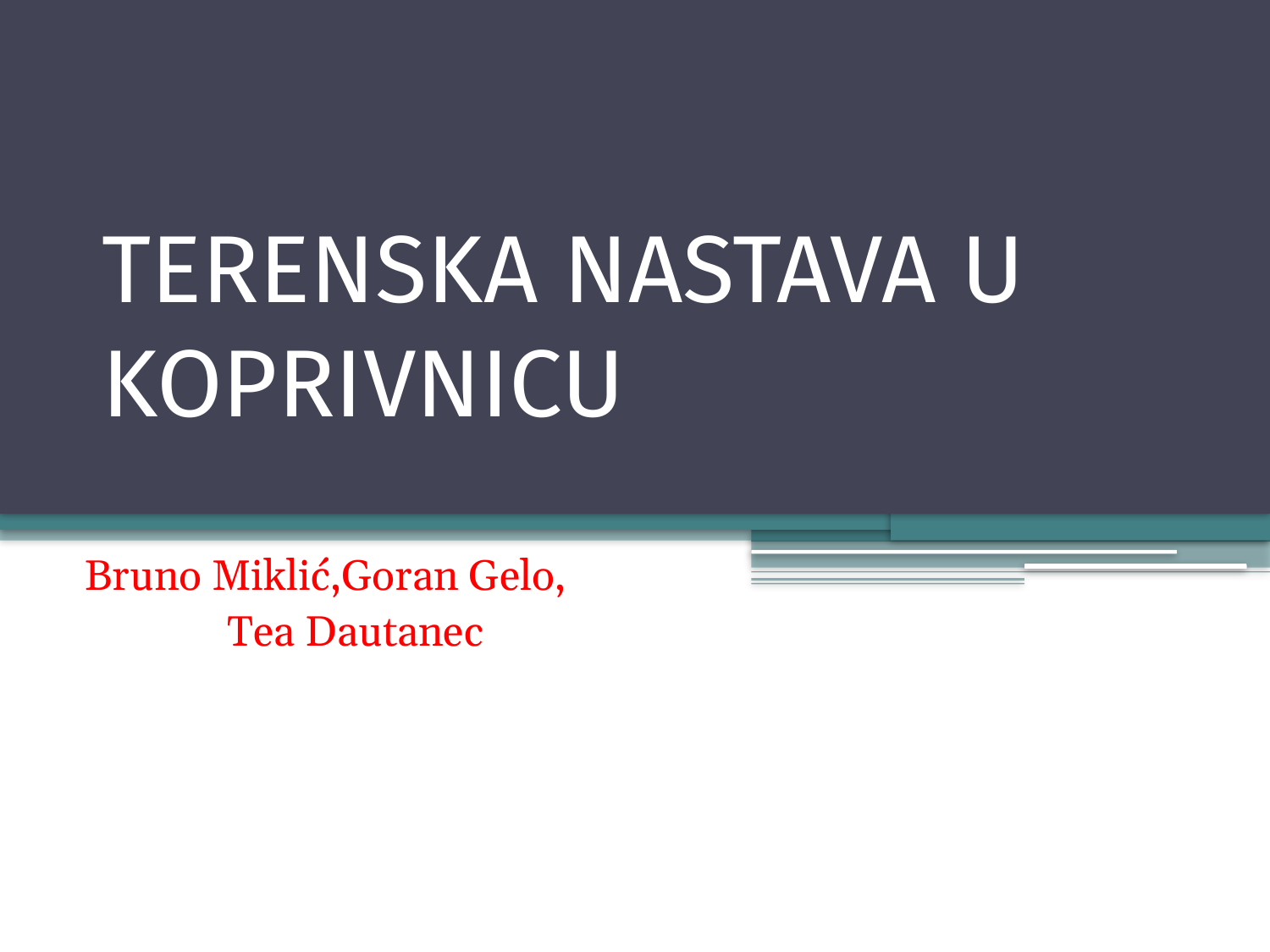

# TERENSKA NASTAVA U KOPRIVNICU
Bruno Miklić,Goran Gelo,
              Tea Dautanec